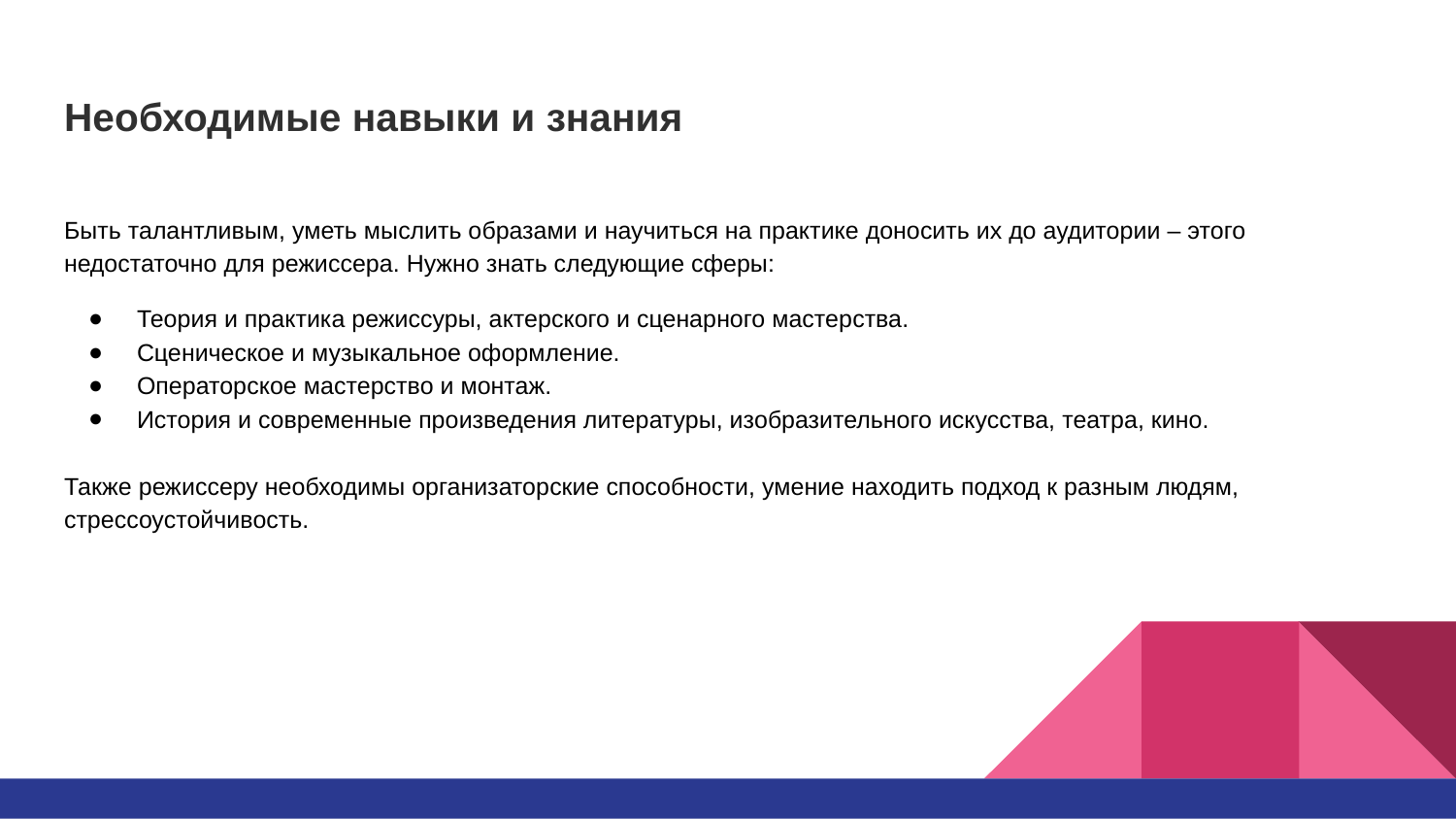

# Необходимые навыки и знания
Быть талантливым, уметь мыслить образами и научиться на практике доносить их до аудитории – этого недостаточно для режиссера. Нужно знать следующие сферы:
Теория и практика режиссуры, актерского и сценарного мастерства.
Сценическое и музыкальное оформление.
Операторское мастерство и монтаж.
История и современные произведения литературы, изобразительного искусства, театра, кино.

Также режиссеру необходимы организаторские способности, умение находить подход к разным людям, стрессоустойчивость.